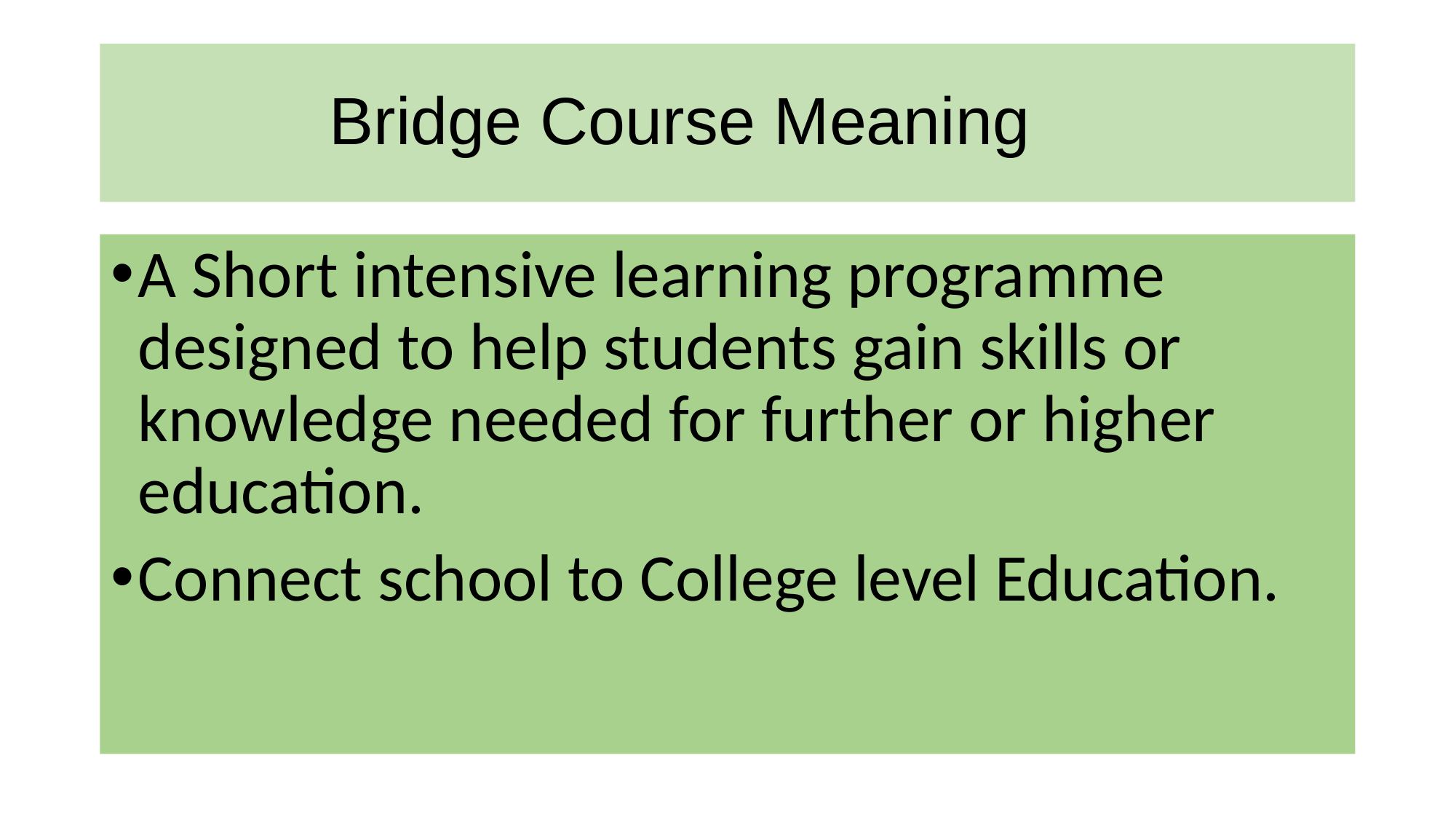

# Bridge Course Meaning
A Short intensive learning programme designed to help students gain skills or knowledge needed for further or higher education.
Connect school to College level Education.